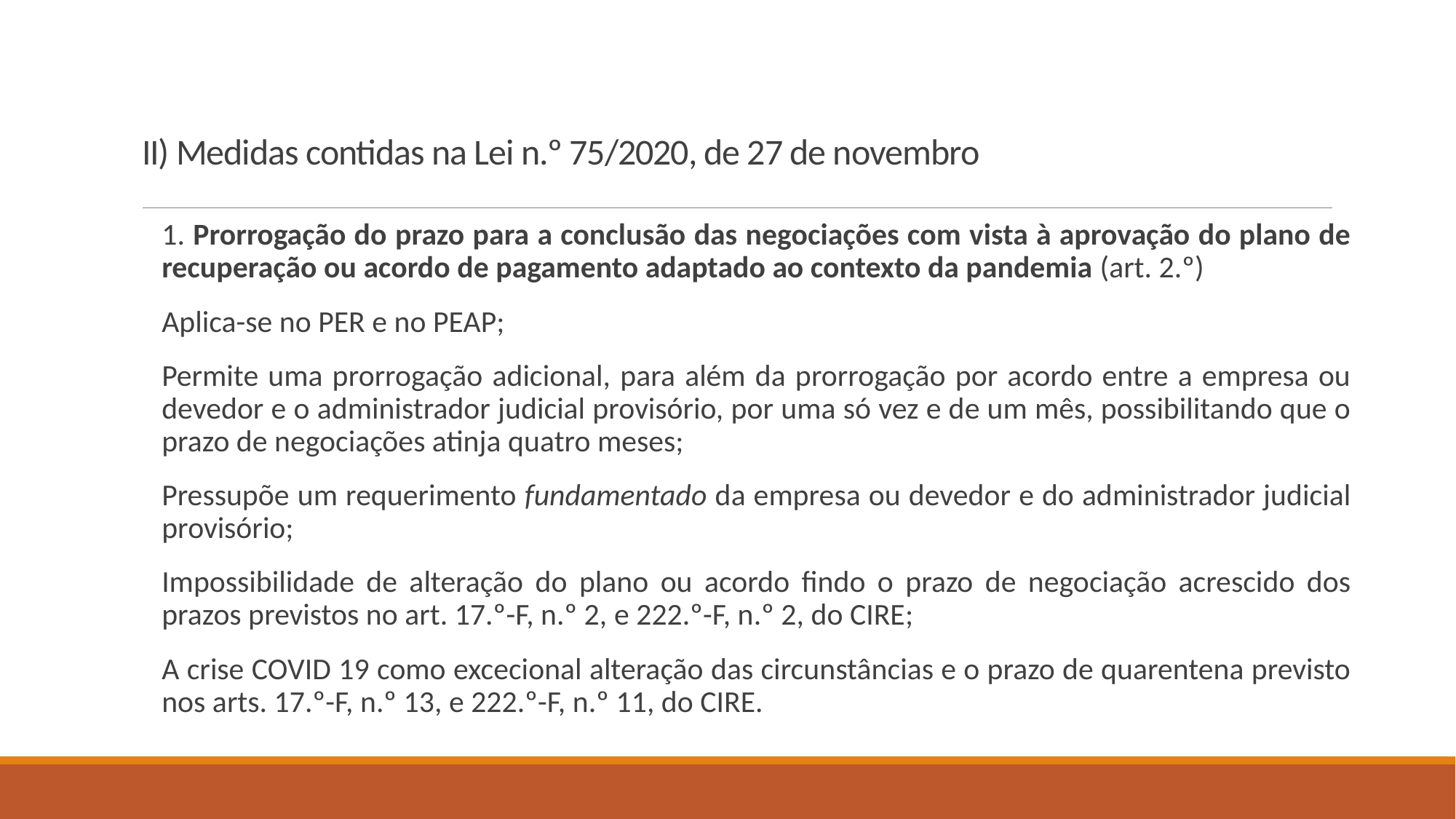

# II) Medidas contidas na Lei n.º 75/2020, de 27 de novembro
1. Prorrogação do prazo para a conclusão das negociações com vista à aprovação do plano de recuperação ou acordo de pagamento adaptado ao contexto da pandemia (art. 2.º)
Aplica-se no PER e no PEAP;
Permite uma prorrogação adicional, para além da prorrogação por acordo entre a empresa ou devedor e o administrador judicial provisório, por uma só vez e de um mês, possibilitando que o prazo de negociações atinja quatro meses;
Pressupõe um requerimento fundamentado da empresa ou devedor e do administrador judicial provisório;
Impossibilidade de alteração do plano ou acordo findo o prazo de negociação acrescido dos prazos previstos no art. 17.º-F, n.º 2, e 222.º-F, n.º 2, do CIRE;
A crise COVID 19 como excecional alteração das circunstâncias e o prazo de quarentena previsto nos arts. 17.º-F, n.º 13, e 222.º-F, n.º 11, do CIRE.